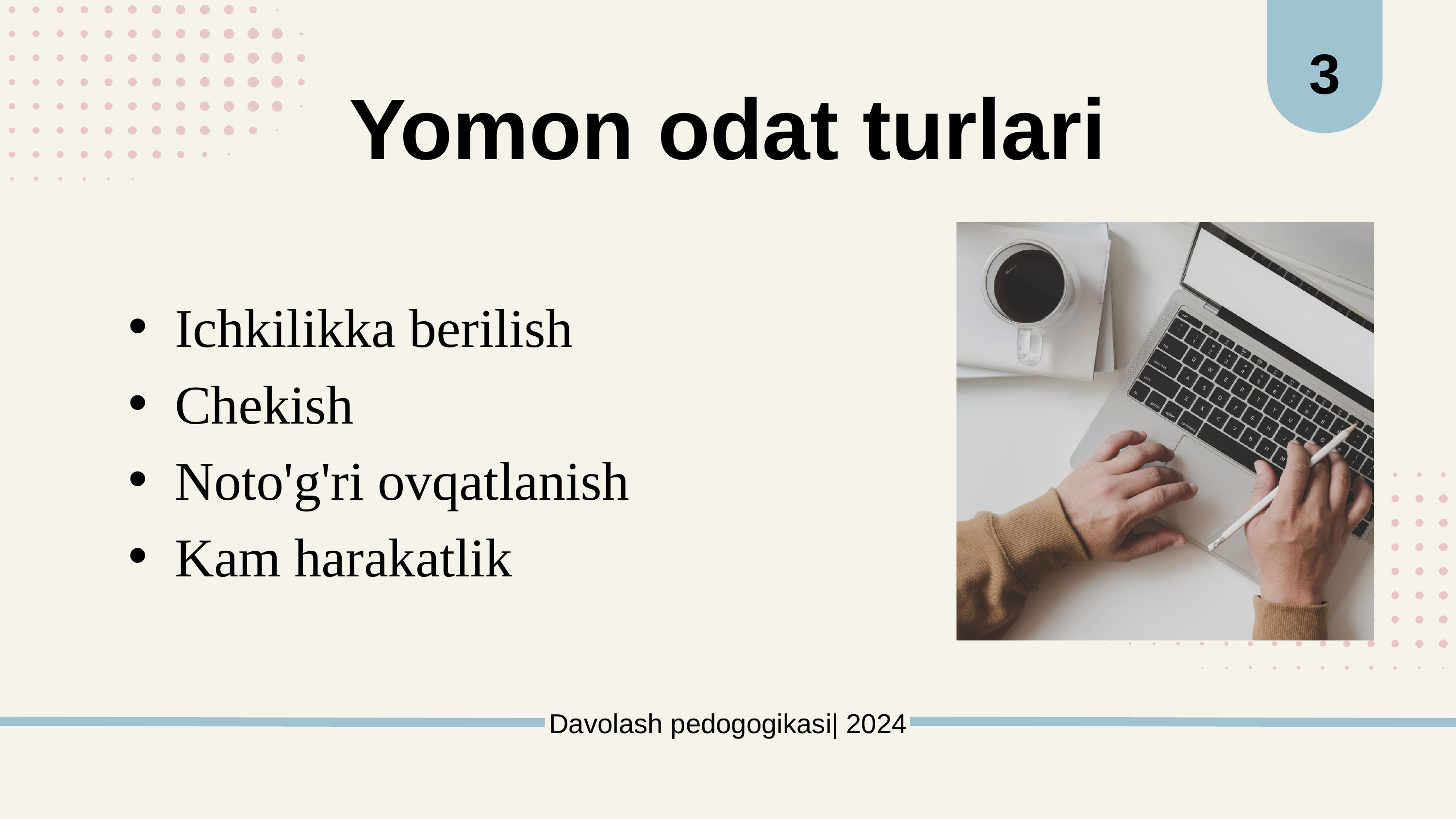

3

Yomon odat turlari

Ichkilikka berilish
Chekish
Noto'g'ri ovqatlanish
Kam harakatlik

Davolash pedogogikasi| 2024